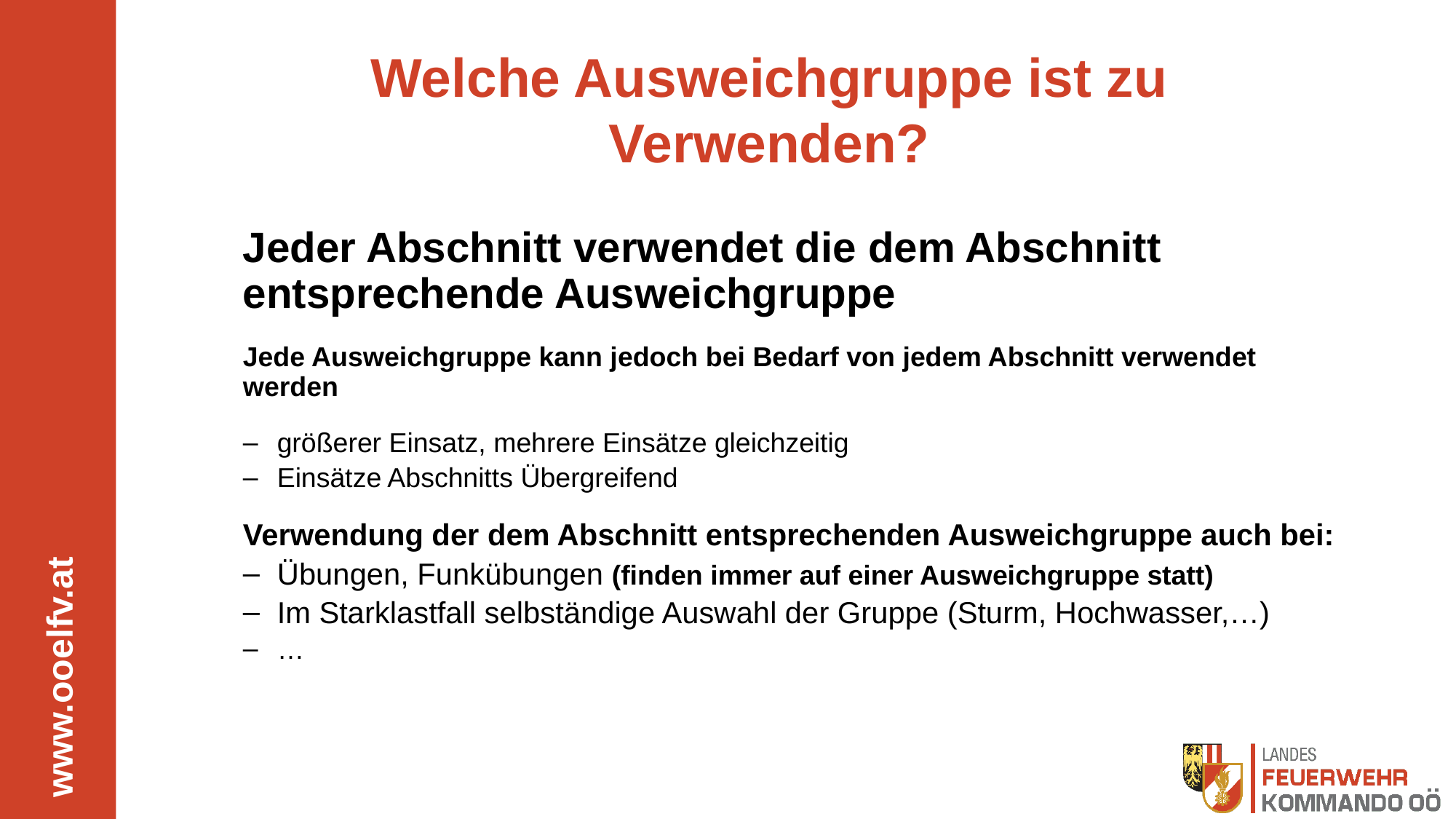

# Welche Ausweichgruppe ist zu Verwenden?
Jeder Abschnitt verwendet die dem Abschnitt entsprechende Ausweichgruppe

Jede Ausweichgruppe kann jedoch bei Bedarf von jedem Abschnitt verwendet werden

größerer Einsatz, mehrere Einsätze gleichzeitig
Einsätze Abschnitts Übergreifend

Verwendung der dem Abschnitt entsprechenden Ausweichgruppe auch bei:
Übungen, Funkübungen (finden immer auf einer Ausweichgruppe statt)
Im Starklastfall selbständige Auswahl der Gruppe (Sturm, Hochwasser,…)
…